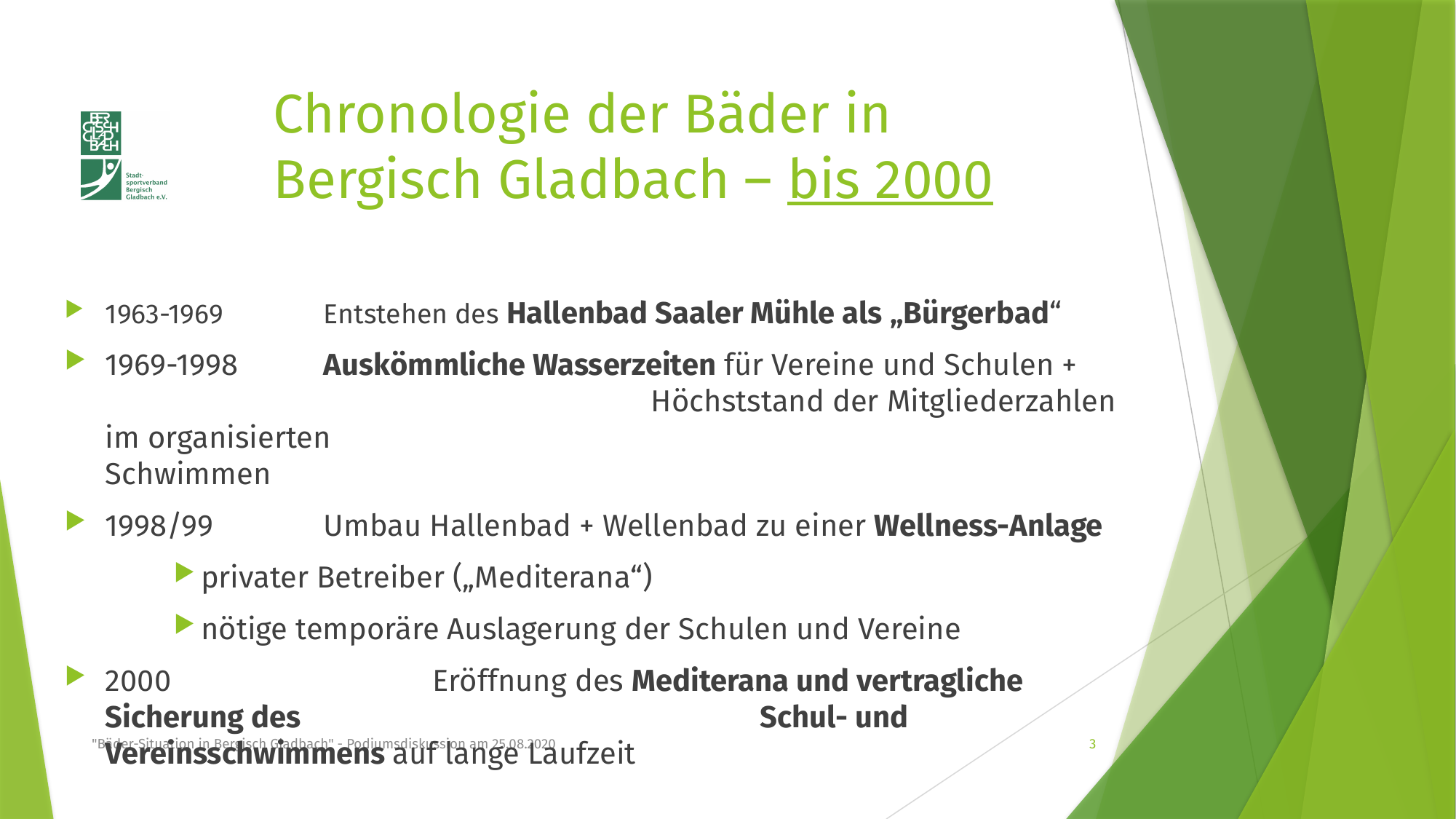

# Chronologie der Bäder in Bergisch Gladbach – bis 2000
1963-1969	Entstehen des Hallenbad Saaler Mühle als „Bürgerbad“
1969-1998	Auskömmliche Wasserzeiten für Vereine und Schulen + 						Höchststand der Mitgliederzahlen im organisierten 							Schwimmen
1998/99		Umbau Hallenbad + Wellenbad zu einer Wellness-Anlage
privater Betreiber („Mediterana“)
nötige temporäre Auslagerung der Schulen und Vereine
2000			Eröffnung des Mediterana und vertragliche Sicherung des 					Schul- und Vereinsschwimmens auf lange Laufzeit

"Bäder-Situation in Bergisch Gladbach" - Podiumsdiskussion am 25.08.2020
3